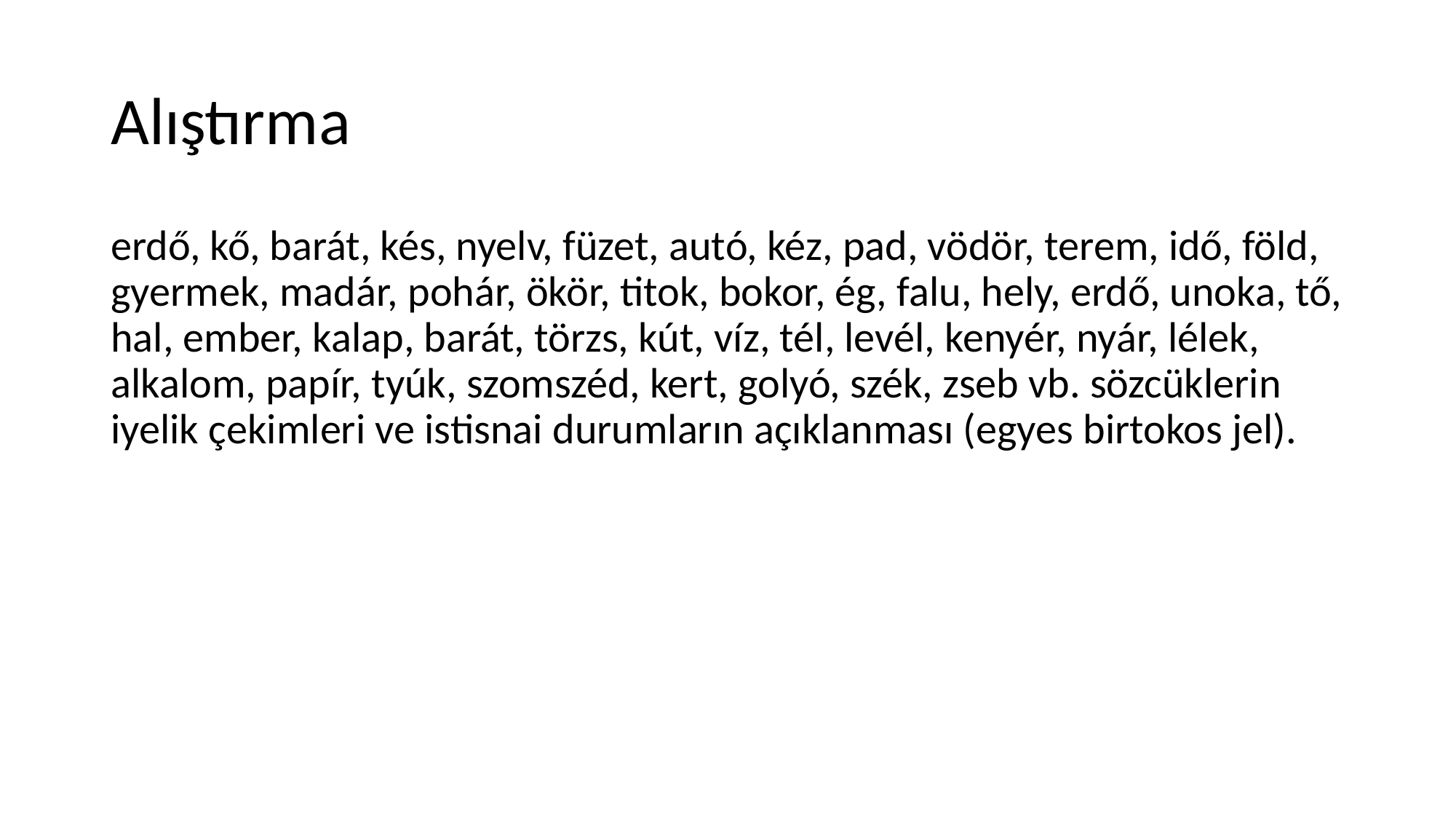

# Alıştırma
erdő, kő, barát, kés, nyelv, füzet, autó, kéz, pad, vödör, terem, idő, föld, gyermek, madár, pohár, ökör, titok, bokor, ég, falu, hely, erdő, unoka, tő, hal, ember, kalap, barát, törzs, kút, víz, tél, levél, kenyér, nyár, lélek, alkalom, papír, tyúk, szomszéd, kert, golyó, szék, zseb vb. sözcüklerin iyelik çekimleri ve istisnai durumların açıklanması (egyes birtokos jel).